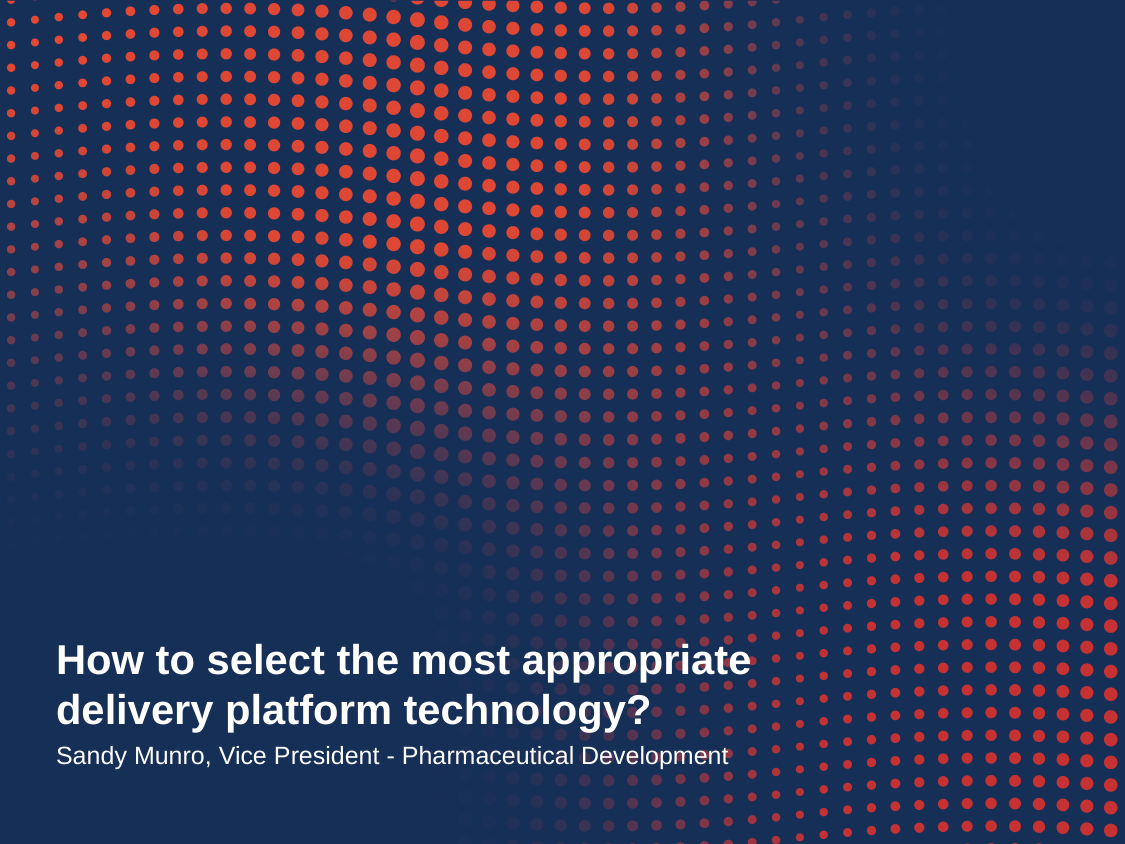

# How to select the most appropriate delivery platform technology?
Sandy Munro, Vice President - Pharmaceutical Development